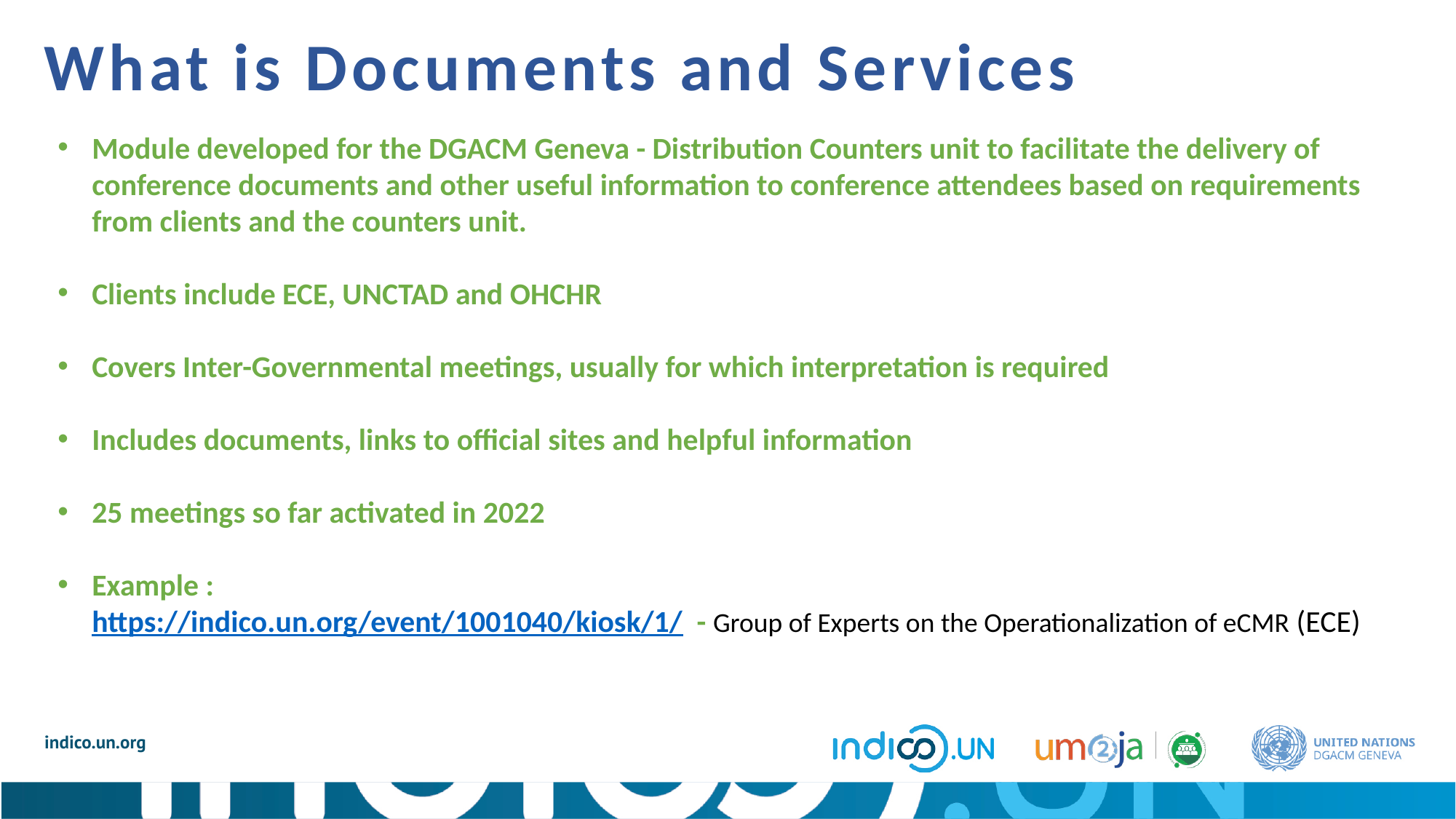

What is Documents and Services
Module developed for the DGACM Geneva - Distribution Counters unit to facilitate the delivery of conference documents and other useful information to conference attendees based on requirements from clients and the counters unit.

Clients include ECE, UNCTAD and OHCHR

Covers Inter-Governmental meetings, usually for which interpretation is required

Includes documents, links to official sites and helpful information

25 meetings so far activated in 2022

Example :
https://indico.un.org/event/1001040/kiosk/1/  - Group of Experts on the Operationalization of eCMR (ECE)